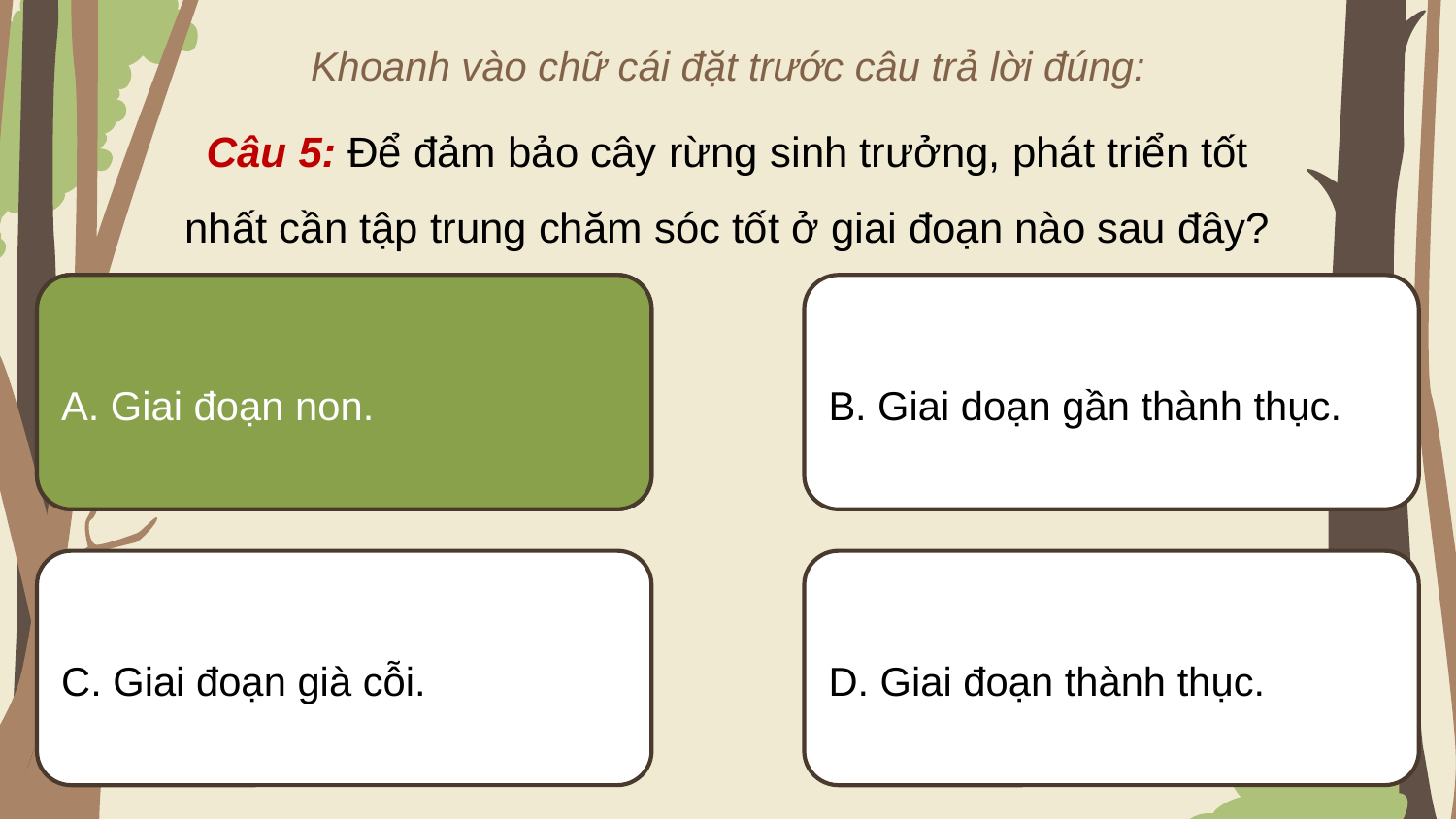

Khoanh vào chữ cái đặt trước câu trả lời đúng:
Câu 5: Để đảm bảo cây rừng sinh trưởng, phát triển tốt nhất cần tập trung chăm sóc tốt ở giai đoạn nào sau đây?
A. Giai đoạn non.
B. Giai doạn gần thành thục.
A. Giai đoạn non.
D. Giai đoạn thành thục.
C. Giai đoạn già cỗi.